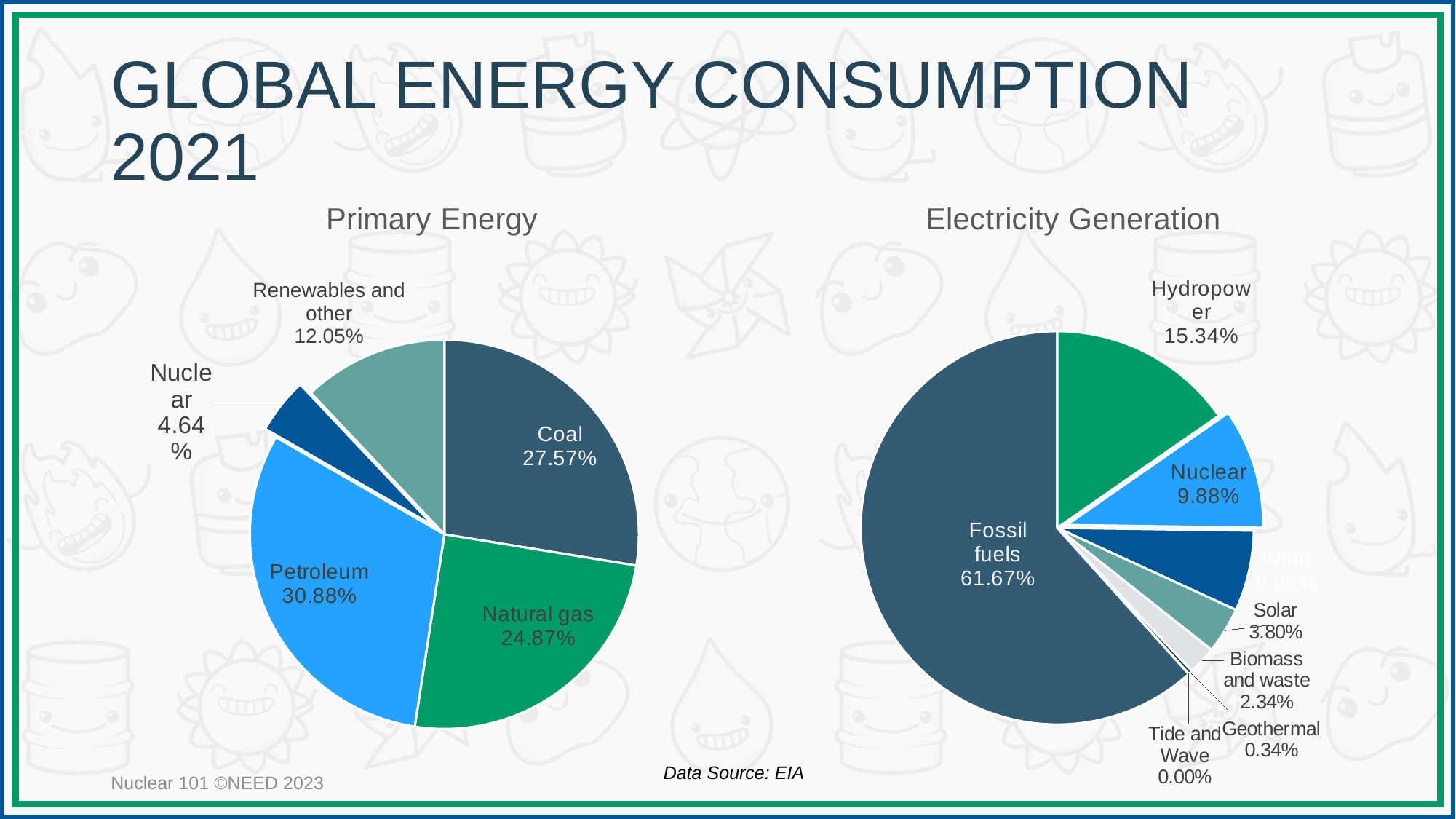

# Global Energy Consumption 2021

### Chart: Primary Energy

| Category |  |
|---|---|
| Coal | 166.72 |
| Natural gas | 150.35 |
| Petroleum | 186.714 |
| Nuclear | 28.031 |
| Renewables and other | 72.842 |

### Chart: Electricity Generation

| Category |  |
|---|---|
| Fossil fuels | 16833.0 |
| Hydropower | 4188.0 |
| Nuclear | 2698.0 |
| Wind | 1808.0 |
| Solar | 1036.0 |
| Biomass and waste | 640.0 |
| Geothermal | 92.0 |
| Tide and Wave | 1.0 |
Data Source: EIA
Nuclear 101 ©NEED 2023